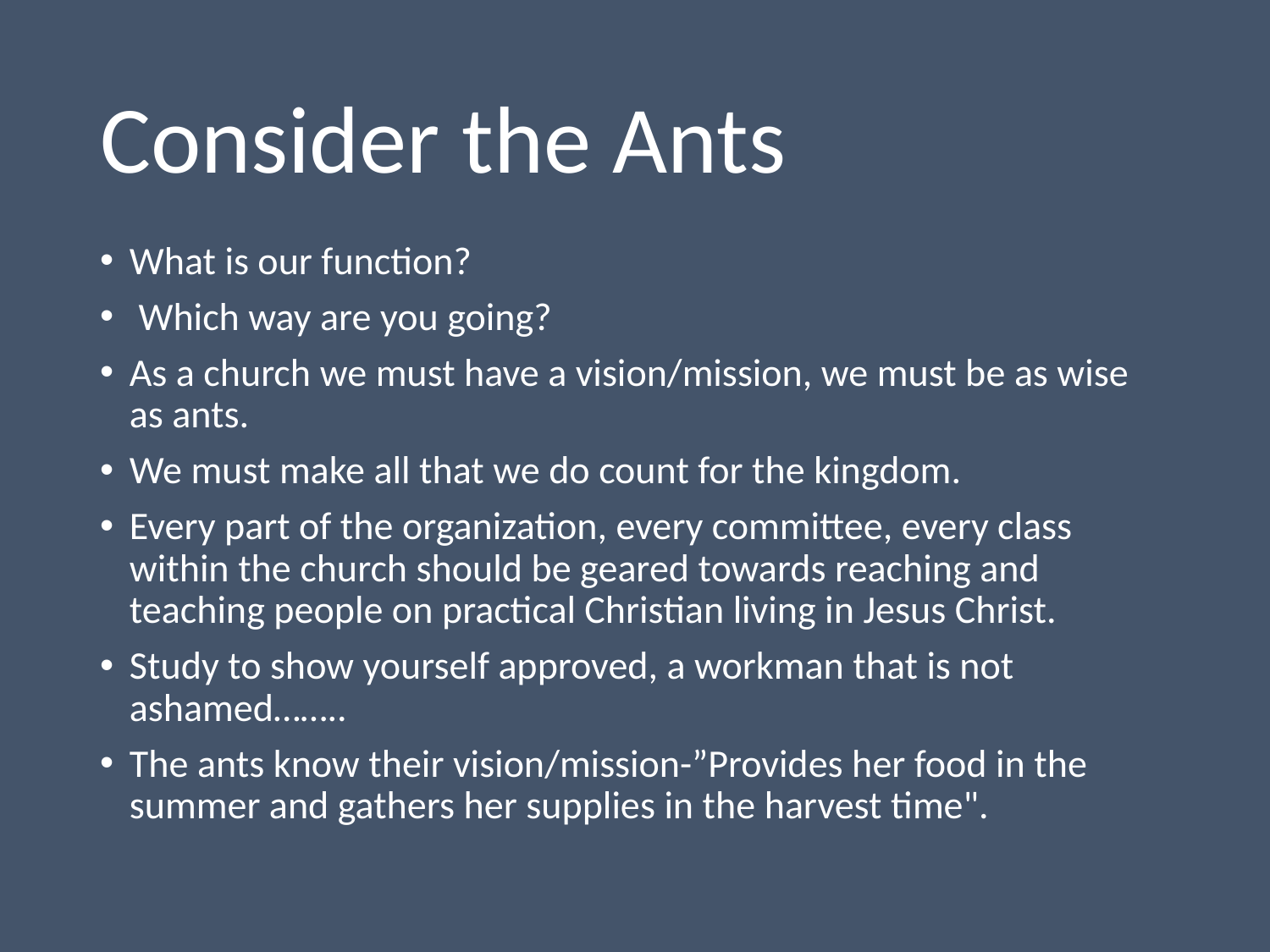

# Consider the Ants
What is our function?
 Which way are you going?
As a church we must have a vision/mission, we must be as wise as ants.
We must make all that we do count for the kingdom.
Every part of the organization, every committee, every class within the church should be geared towards reaching and teaching people on practical Christian living in Jesus Christ.
Study to show yourself approved, a workman that is not ashamed……..
The ants know their vision/mission-”Provides her food in the summer and gathers her supplies in the harvest time".